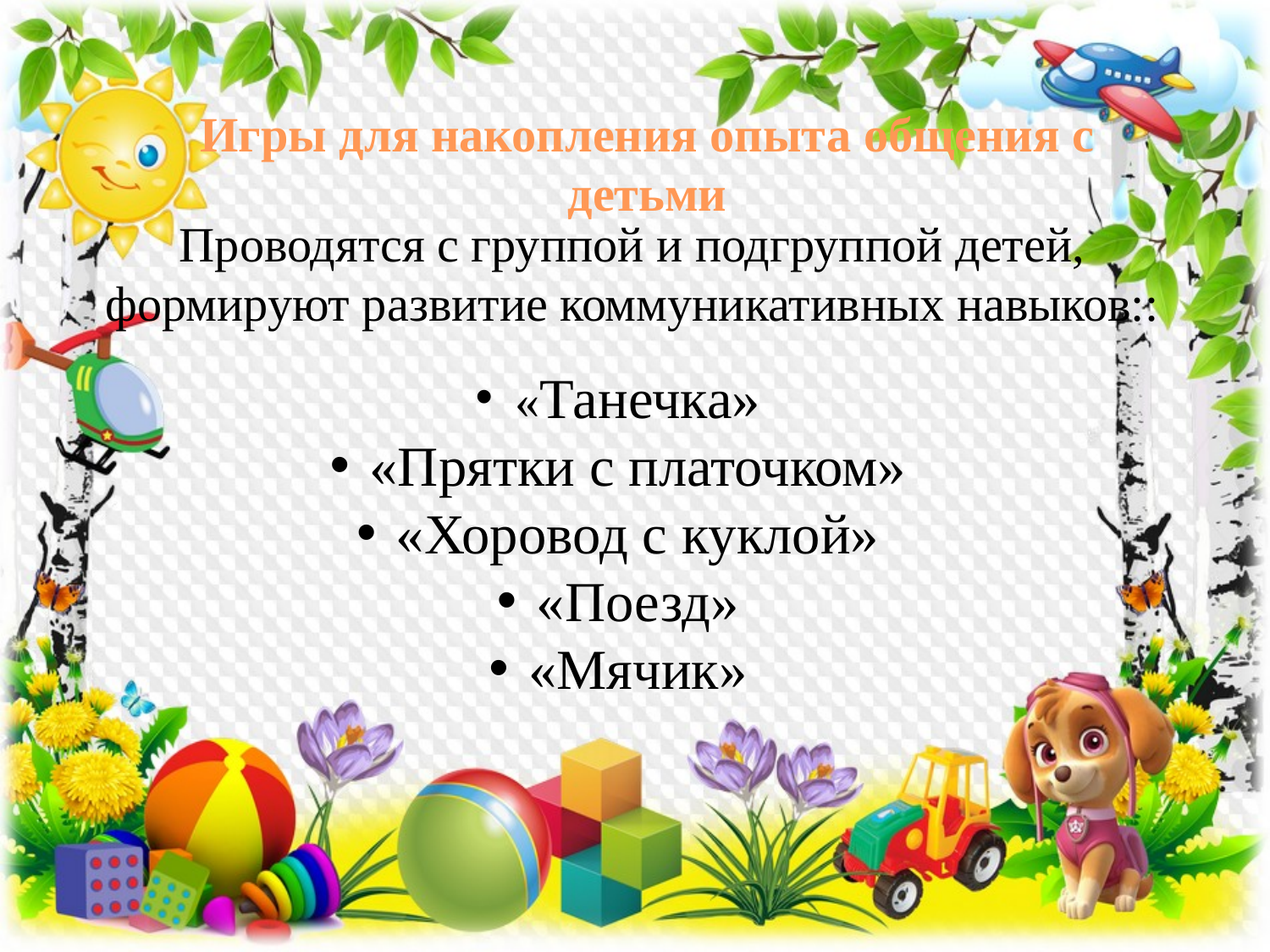

Игры для накопления опыта общения с детьми
Проводятся с группой и подгруппой детей, формируют развитие коммуникативных навыков::
«Танечка»
«Прятки с платочком»
«Хоровод с куклой»
«Поезд»
«Мячик»